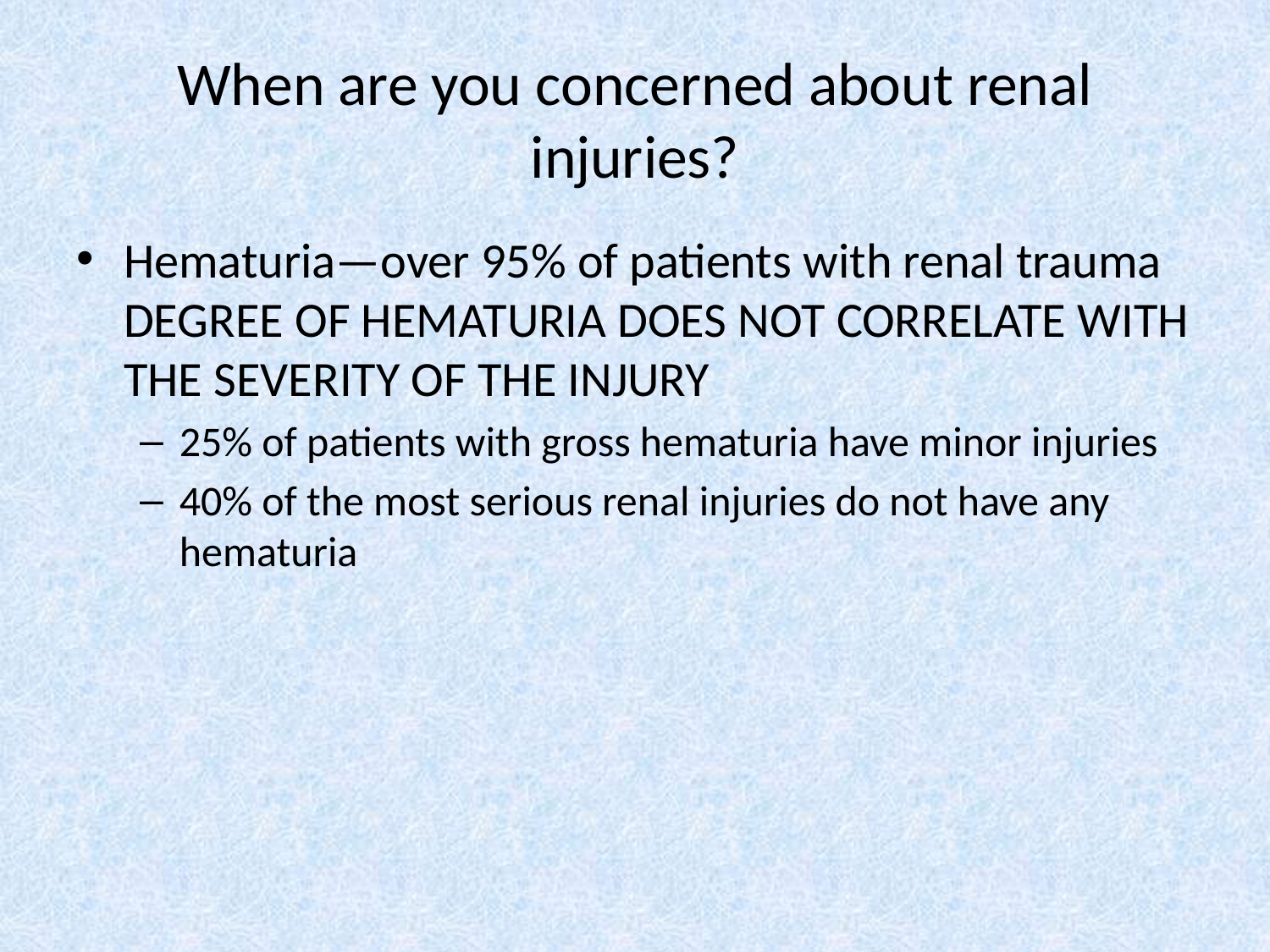

# When are you concerned about renal injuries?
Hematuria—over 95% of patients with renal trauma DEGREE OF HEMATURIA DOES NOT CORRELATE WITH THE SEVERITY OF THE INJURY
25% of patients with gross hematuria have minor injuries
40% of the most serious renal injuries do not have any hematuria